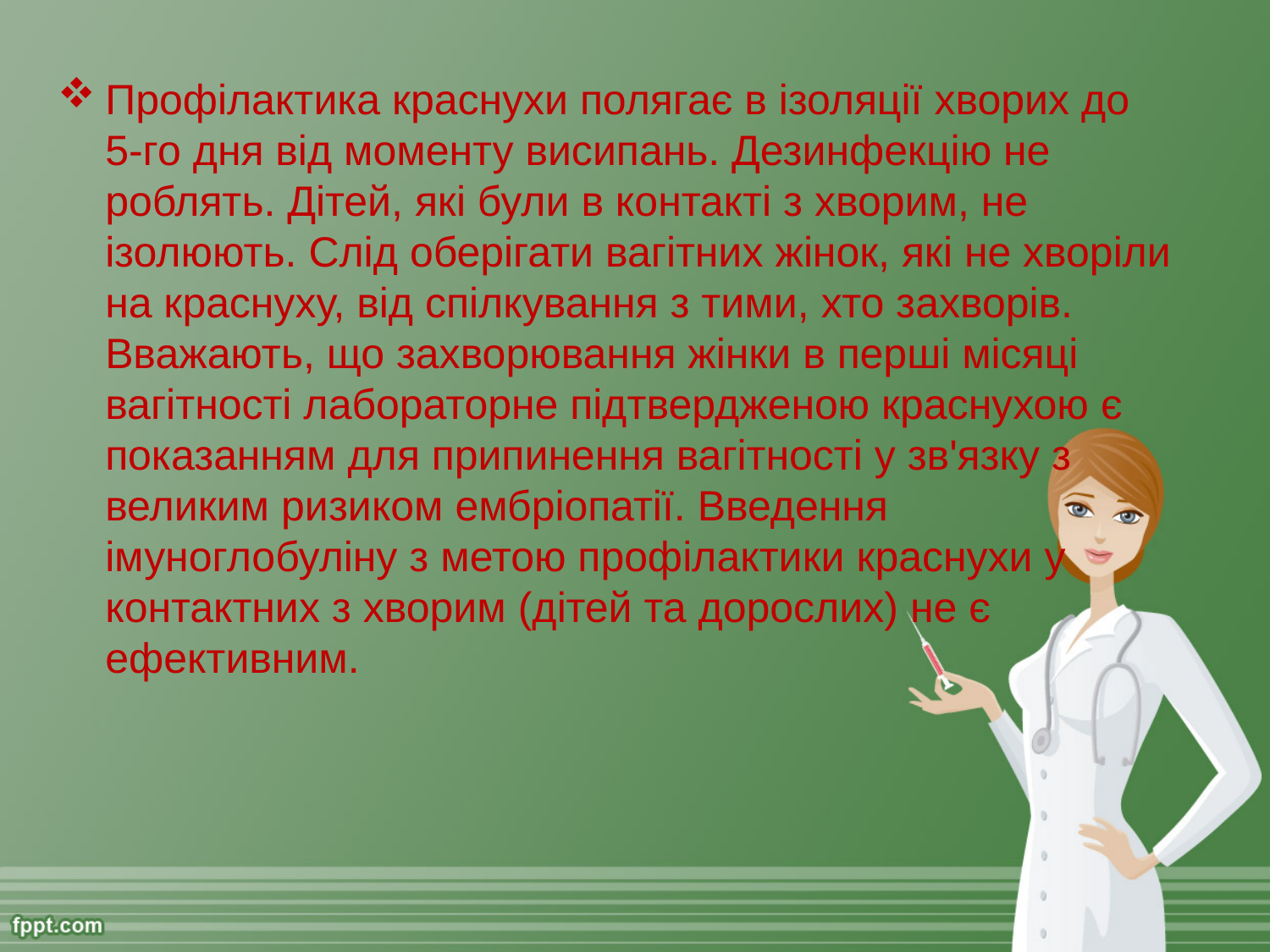

Профілактика краснухи полягає в ізоляції хворих до 5-го дня від моменту висипань. Дезинфекцію не роблять. Дітей, які були в контакті з хворим, не ізолюють. Слід оберігати вагітних жінок, які не хворіли на краснуху, від спілкування з тими, хто захворів. Вважають, що захворювання жінки в перші місяці вагітності лабораторне підтвердженою краснухою є показанням для припинення вагітності у зв'язку з великим ризиком ембріопатії. Введення імуноглобуліну з метою профілактики краснухи у контактних з хворим (дітей та дорослих) не є ефективним.